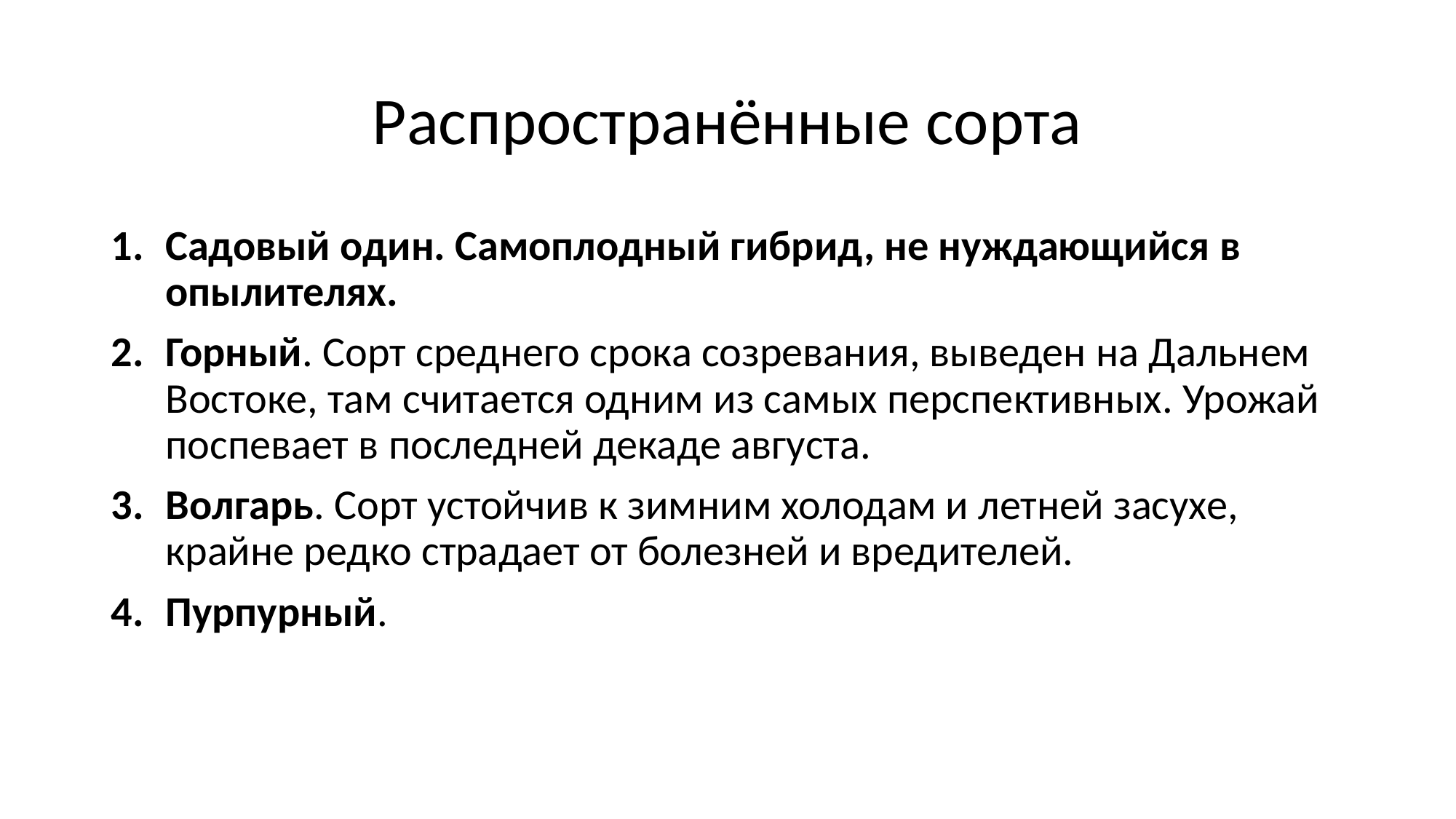

# Распространённые сорта
Садовый один. Самоплодный гибрид, не нуждающийся в опылителях.
Горный. Сорт среднего срока созревания, выведен на Дальнем Востоке, там считается одним из самых перспективных. Урожай поспевает в последней декаде августа.
Волгарь. Сорт устойчив к зимним холодам и летней засухе, крайне редко страдает от болезней и вредителей.
Пурпурный.